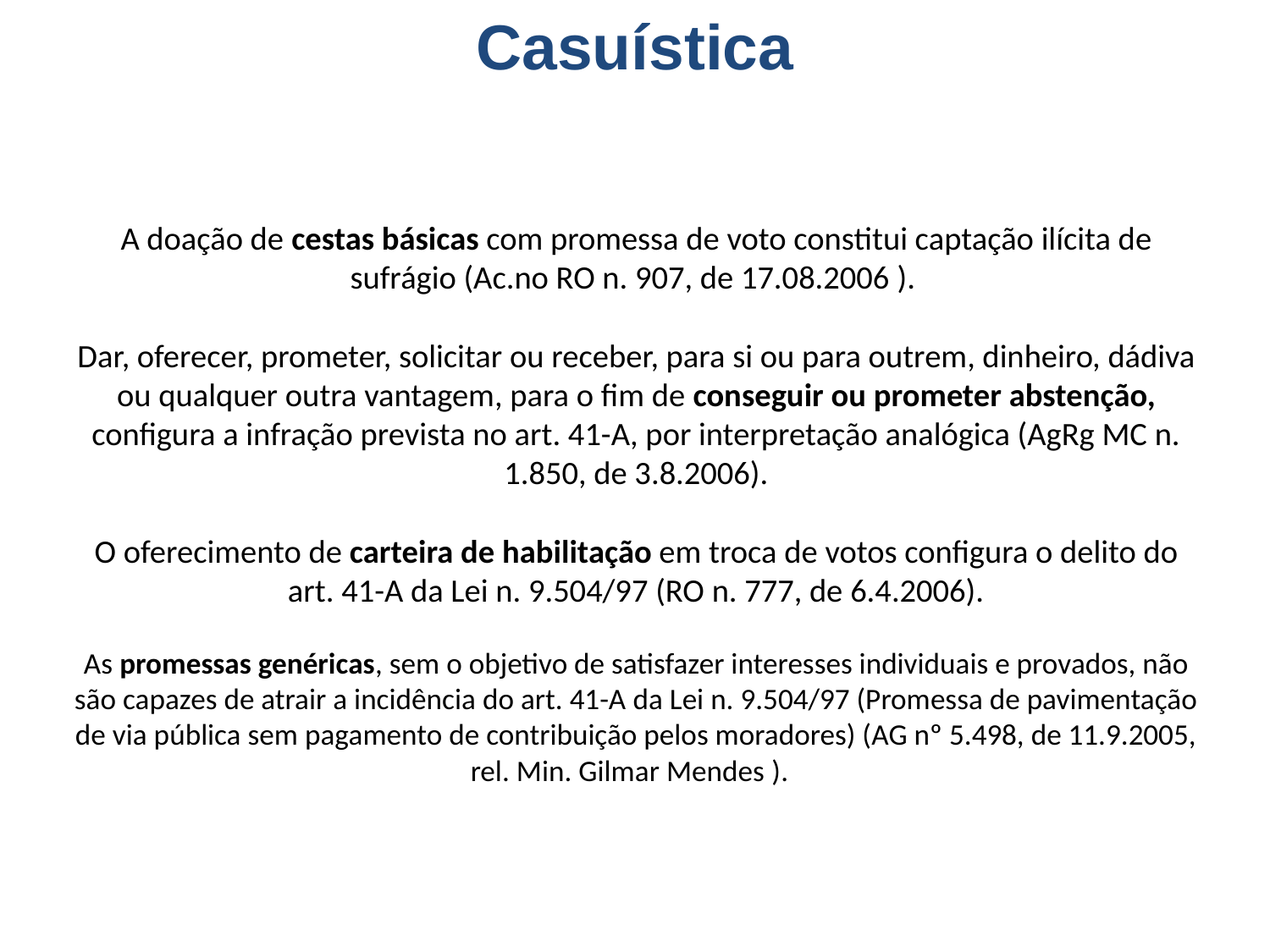

Casuística
# A doação de cestas básicas com promessa de voto constitui captação ilícita de sufrágio (Ac.no RO n. 907, de 17.08.2006 ). Dar, oferecer, prometer, solicitar ou receber, para si ou para outrem, dinheiro, dádiva ou qualquer outra vantagem, para o fim de conseguir ou prometer abstenção, configura a infração prevista no art. 41-A, por interpretação analógica (AgRg MC n. 1.850, de 3.8.2006). O oferecimento de carteira de habilitação em troca de votos configura o delito do art. 41-A da Lei n. 9.504/97 (RO n. 777, de 6.4.2006). As promessas genéricas, sem o objetivo de satisfazer interesses individuais e provados, não são capazes de atrair a incidência do art. 41-A da Lei n. 9.504/97 (Promessa de pavimentação de via pública sem pagamento de contribuição pelos moradores) (AG nº 5.498, de 11.9.2005, rel. Min. Gilmar Mendes ).